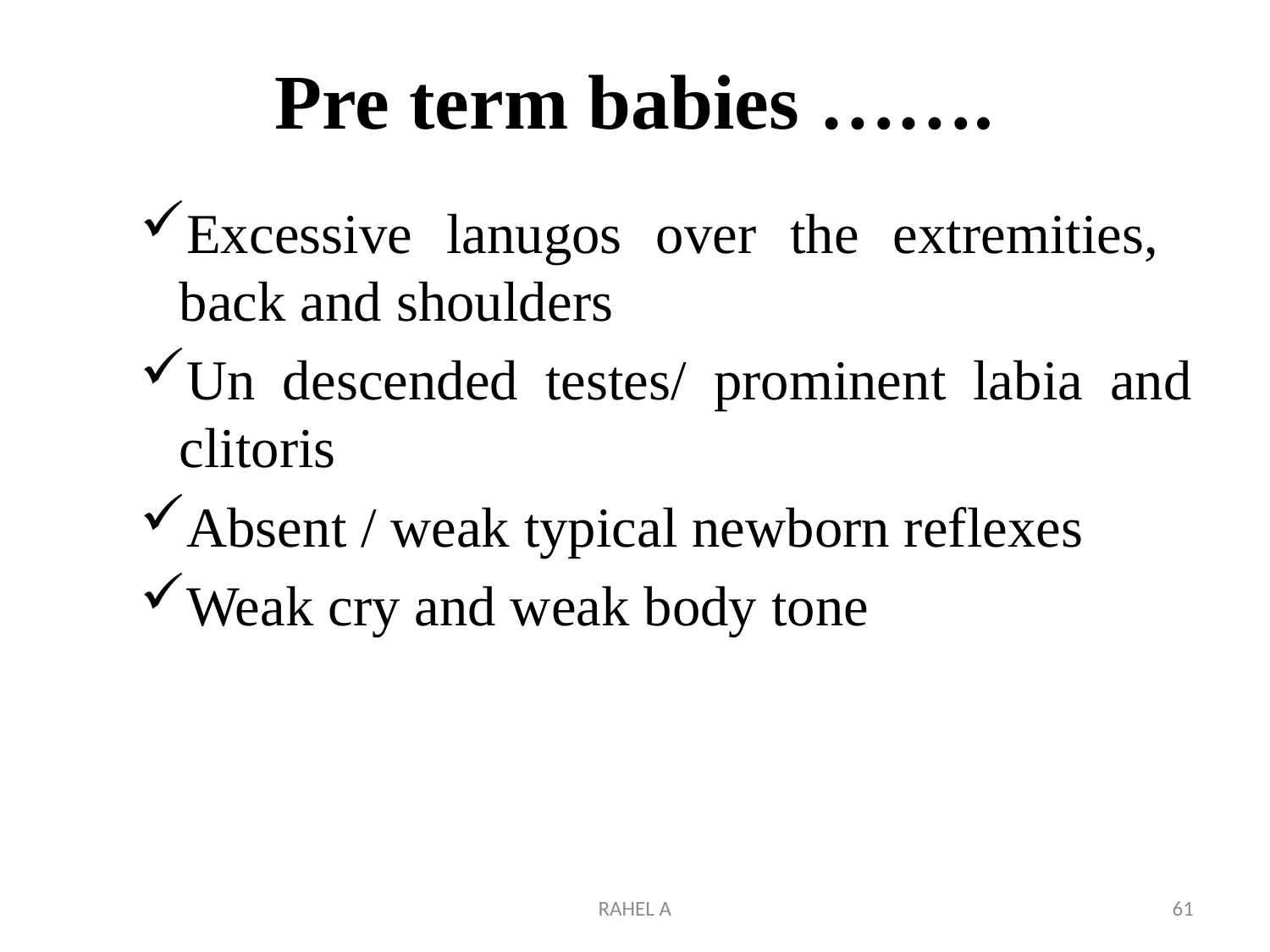

# Pre term babies …….
Excessive lanugos over the extremities,  back and shoulders
Un descended testes/ prominent labia and clitoris
Absent / weak typical newborn reflexes
Weak cry and weak body tone

RAHEL A
61